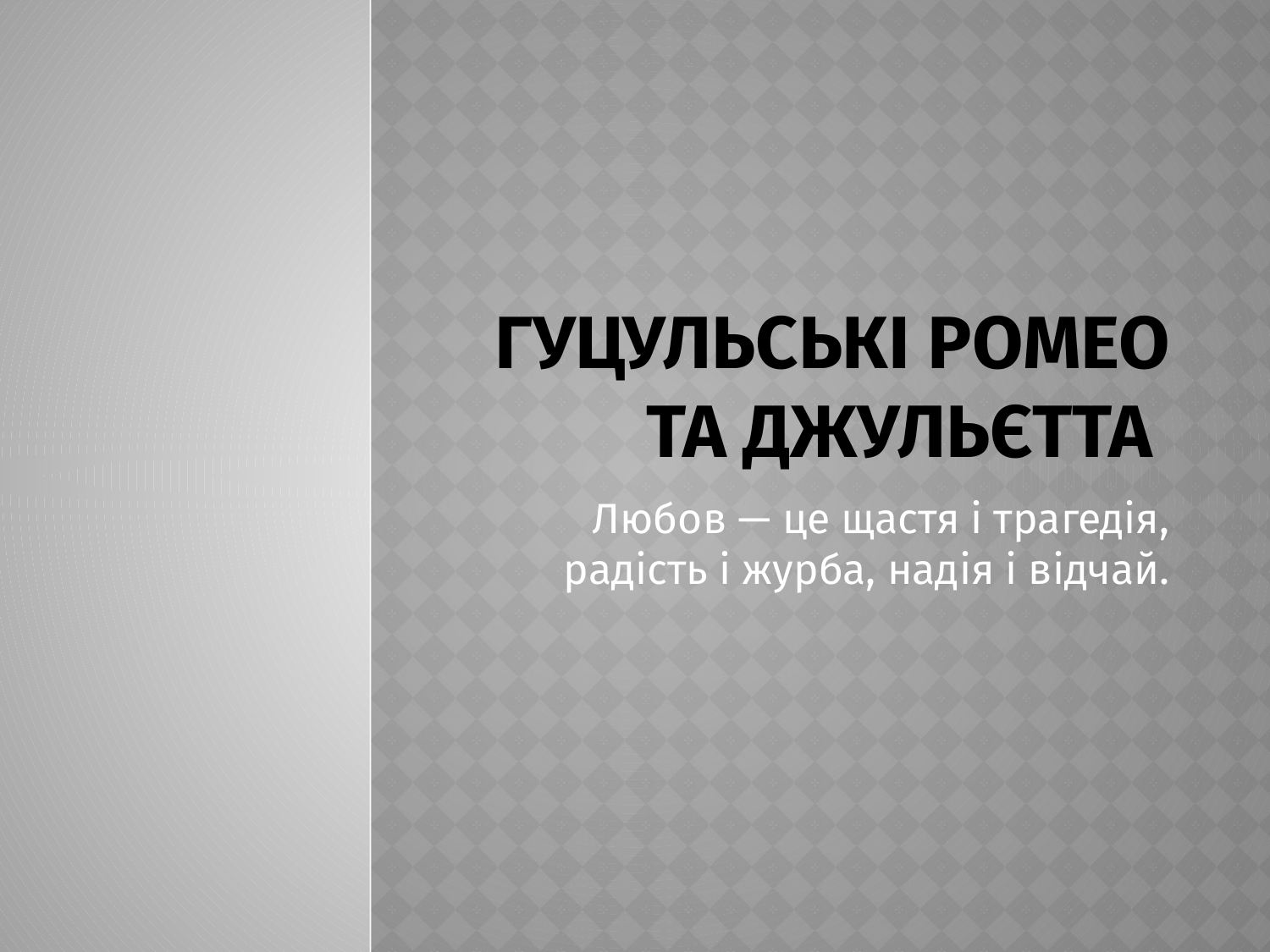

# Гуцульські Ромео та Джульєтта
Любов — це щастя і трагедія, радість і журба, надія і відчай.